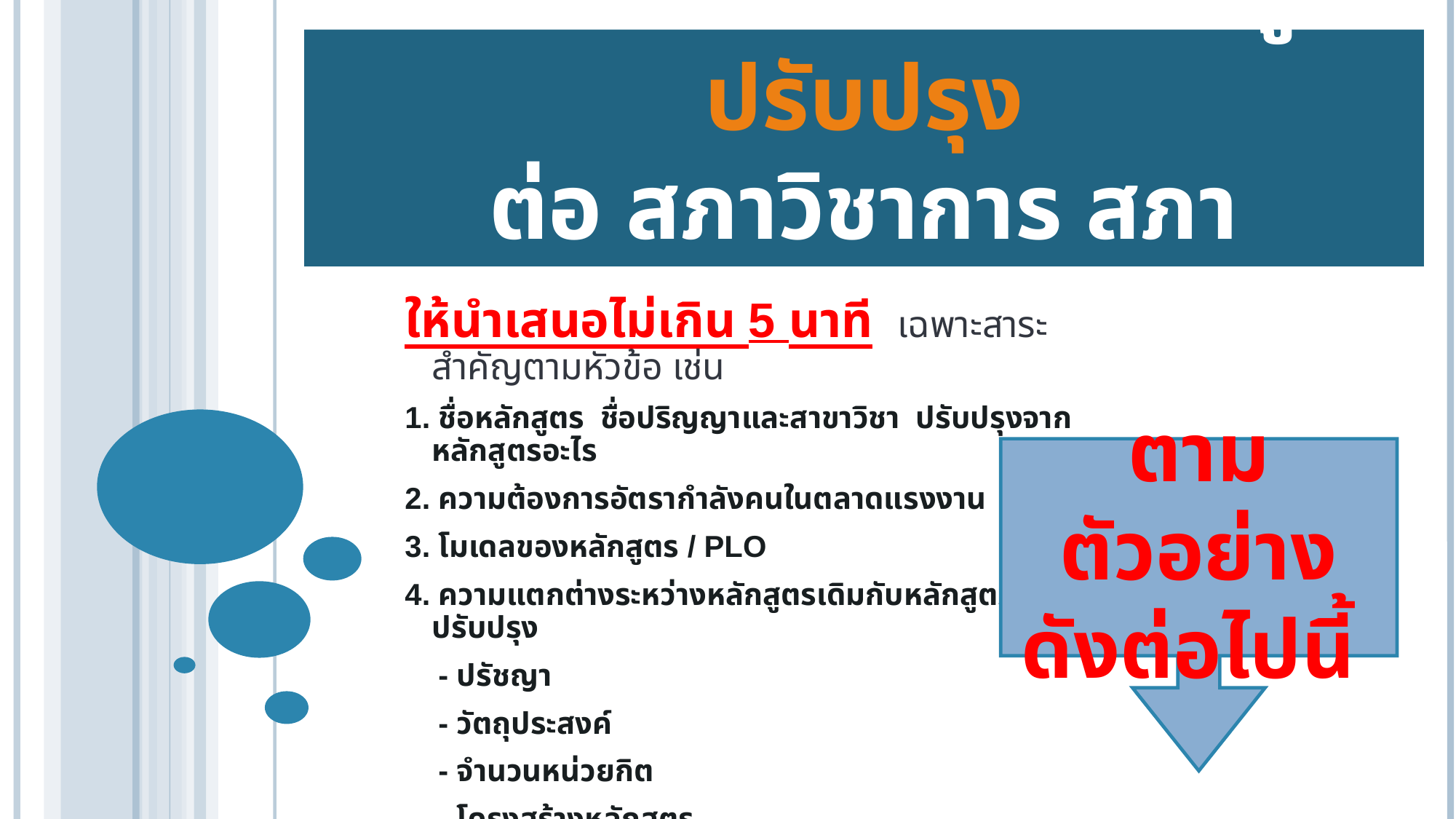

แนวทางการนำเสนอหลักสูตรปรับปรุง
ต่อ สภาวิชาการ สภามหาวิทยาลัย
ให้นําเสนอไม่เกิน 5 นาที  เฉพาะสาระสำคัญตามหัวข้อ เช่น
1. ชื่อหลักสูตร  ชื่อปริญญาและสาขาวิชา  ปรับปรุงจากหลักสูตรอะไร
2. ความต้องการอัตรากำลังคนในตลาดแรงงาน
3. โมเดลของหลักสูตร / PLO
4. ความแตกต่างระหว่างหลักสูตรเดิมกับหลักสูตรปรับปรุง
    - ปรัชญา
    - วัตถุประสงค์
    - จำนวนหน่วยกิต
    - โครงสร้างหลักสูตร
    - อาจารย์ผู้รับผิดชอบหลักสูตร (กรณีมีการเปลี่ยนแปลง)
ตามตัวอย่าง ดังต่อไปนี้